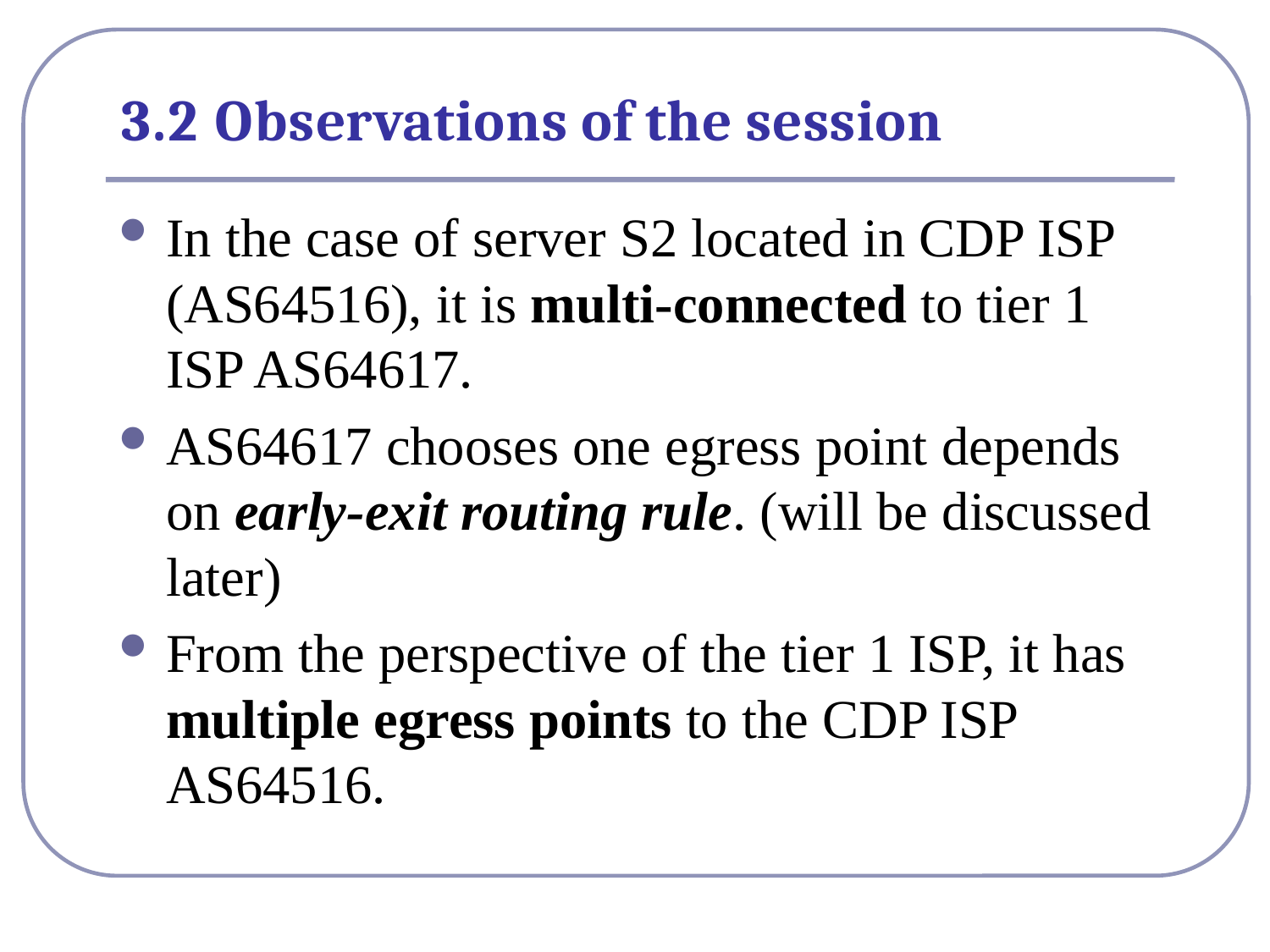

# 3.2 Observations of the session
In the case of server S2 located in CDP ISP (AS64516), it is multi-connected to tier 1 ISP AS64617.
AS64617 chooses one egress point depends on early-exit routing rule. (will be discussed later)
From the perspective of the tier 1 ISP, it has multiple egress points to the CDP ISP AS64516.